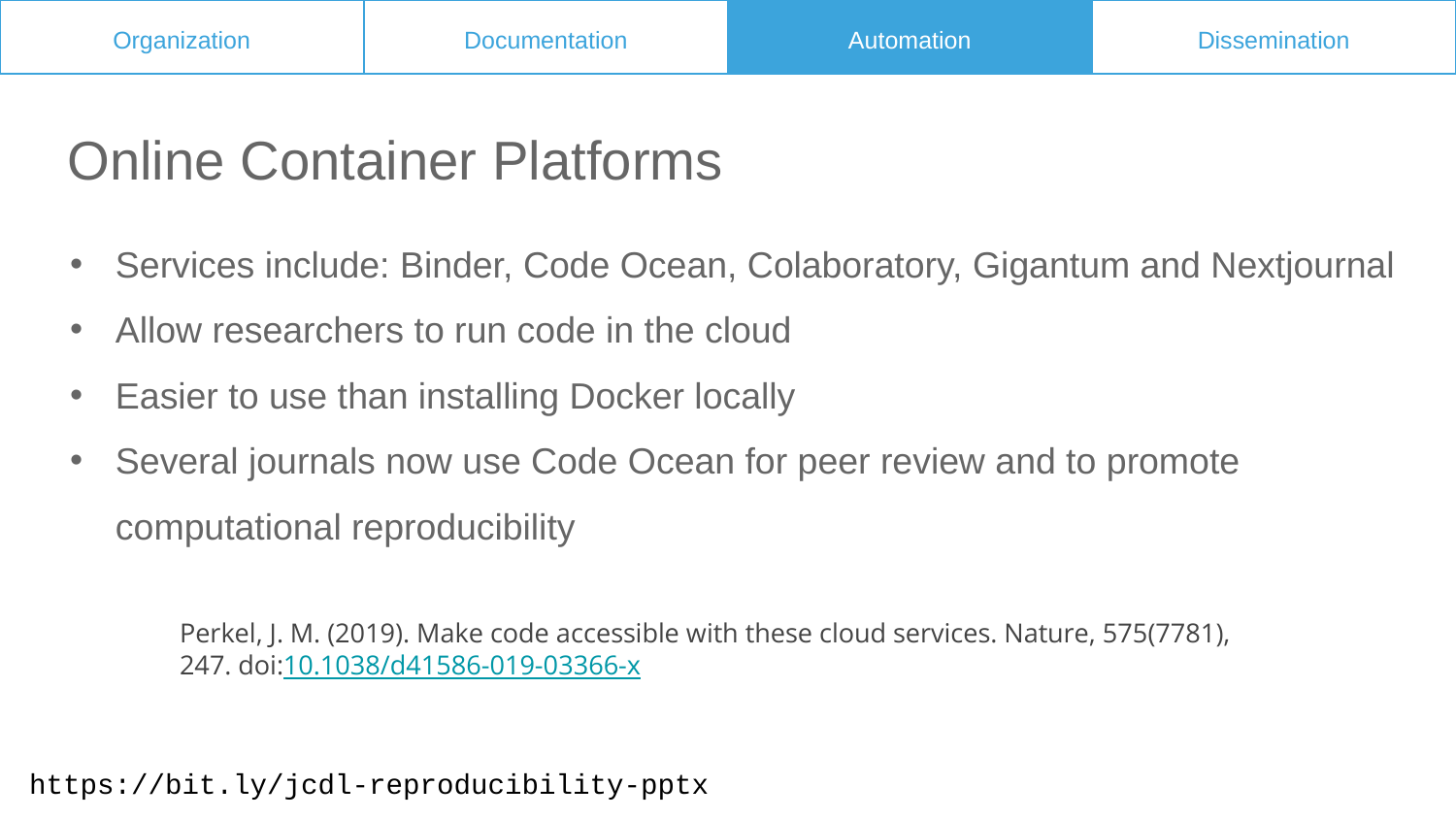

Organization
Documentation
Automation
Dissemination
Online Container Platforms
Services include: Binder, Code Ocean, Colaboratory, Gigantum and Nextjournal
Allow researchers to run code in the cloud
Easier to use than installing Docker locally
Several journals now use Code Ocean for peer review and to promote computational reproducibility

Perkel, J. M. (2019). Make code accessible with these cloud services. Nature, 575(7781), 247. doi:10.1038/d41586-019-03366-x